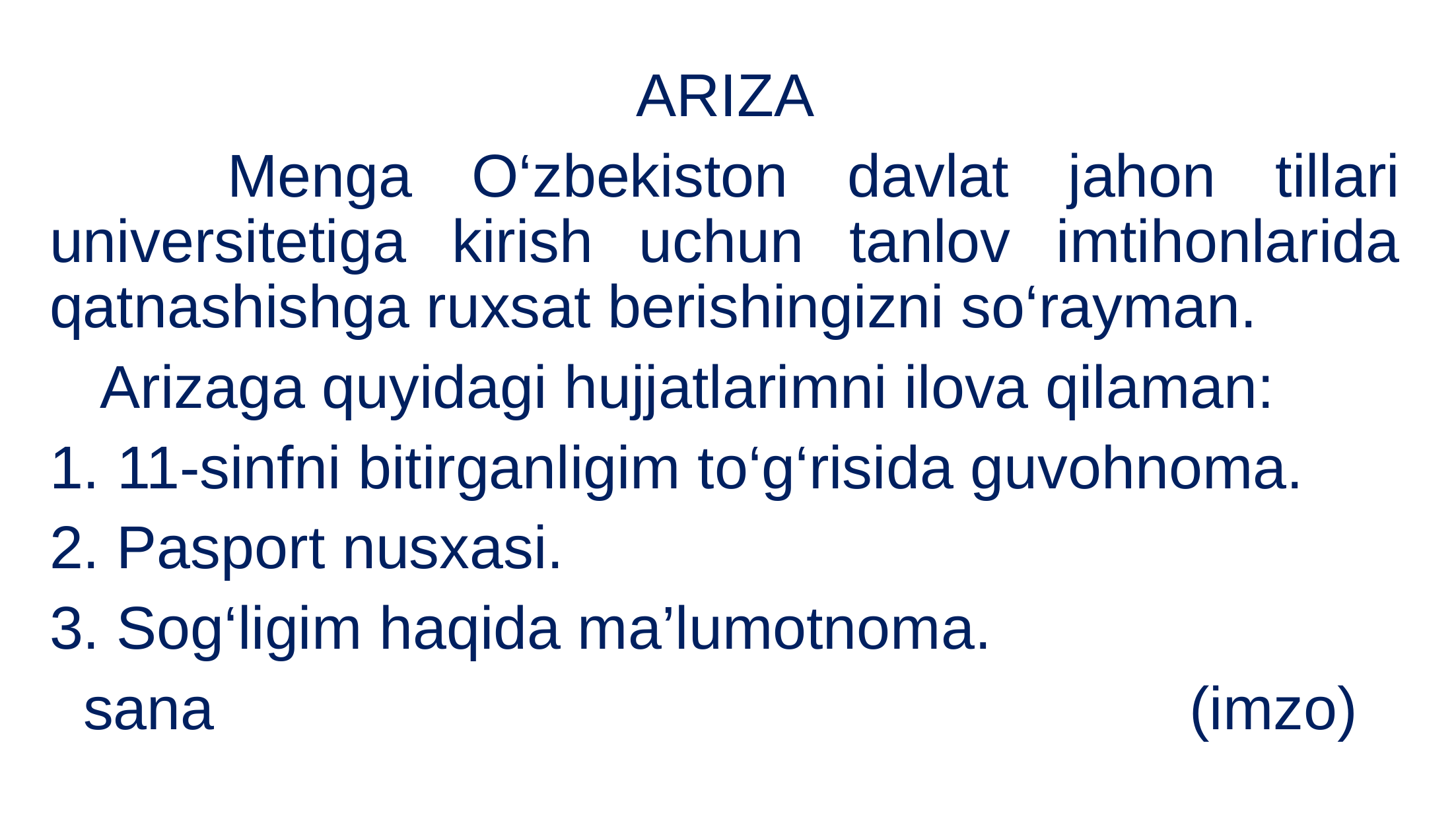

ARIZA
   Menga O‘zbekiston davlat jahon tillari universitetiga kirish uchun tanlov imtihonlarida qatnashishga ruxsat berishingizni so‘rayman.
   Arizaga quyidagi hujjatlarimni ilova qilaman:
1. 11-sinfni bitirganligim to‘g‘risida guvohnoma.
2. Pasport nusxasi.
3. Sog‘ligim haqida ma’lumotnoma.
  sana                                                          (imzo)